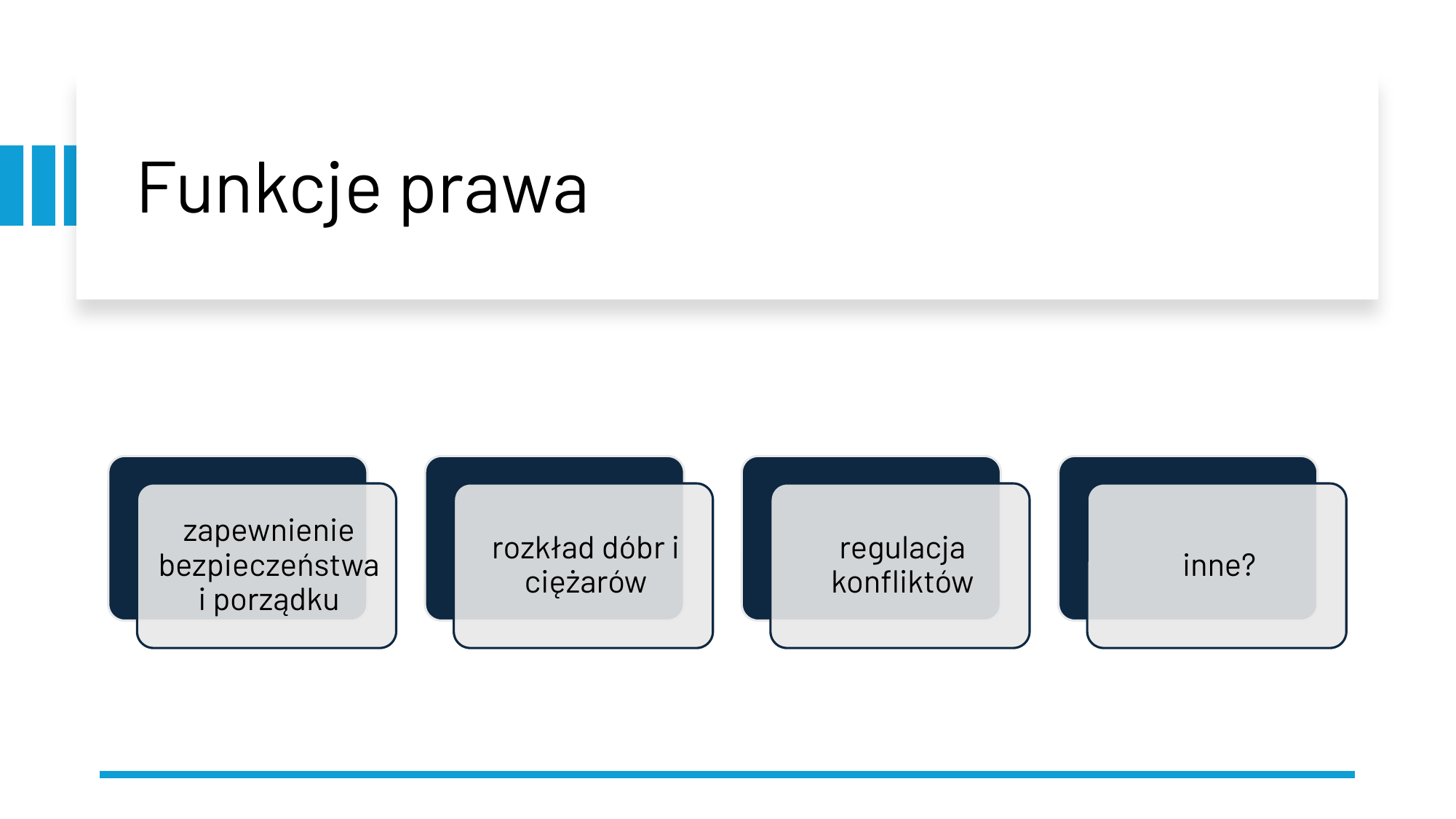

# Funkcje prawa

zapewnienie bezpieczeństwa i porządku
rozkład dóbr i ciężarów
regulacja konfliktów
inne?